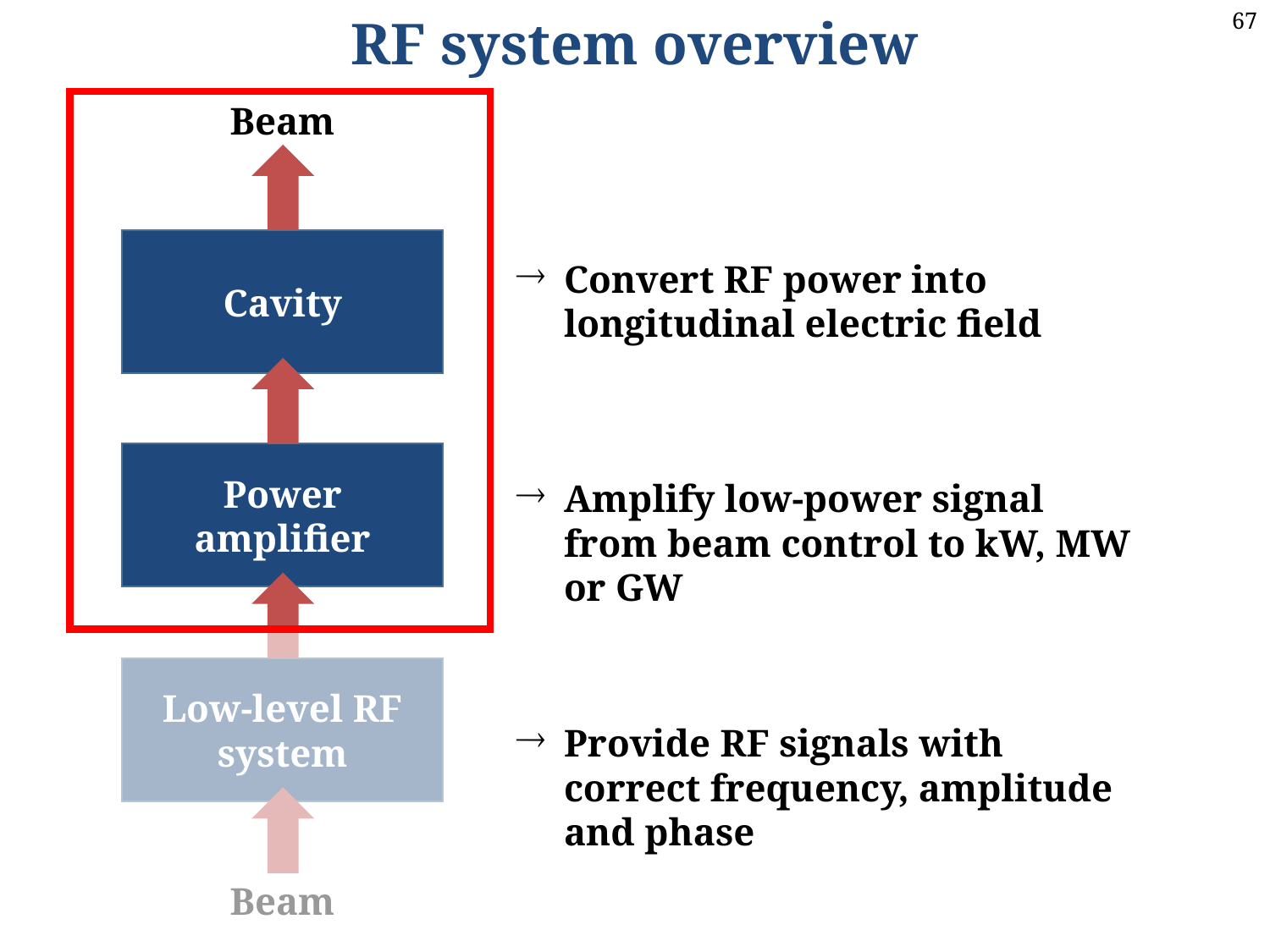

RF system overview

Beam

Cavity
Convert RF power into longitudinal electric field

Amplify low-power signal from beam control to kW, MW or GW

Provide RF signals with correct frequency, amplitude and phase

Power amplifier

Low-level RF
system

Beam